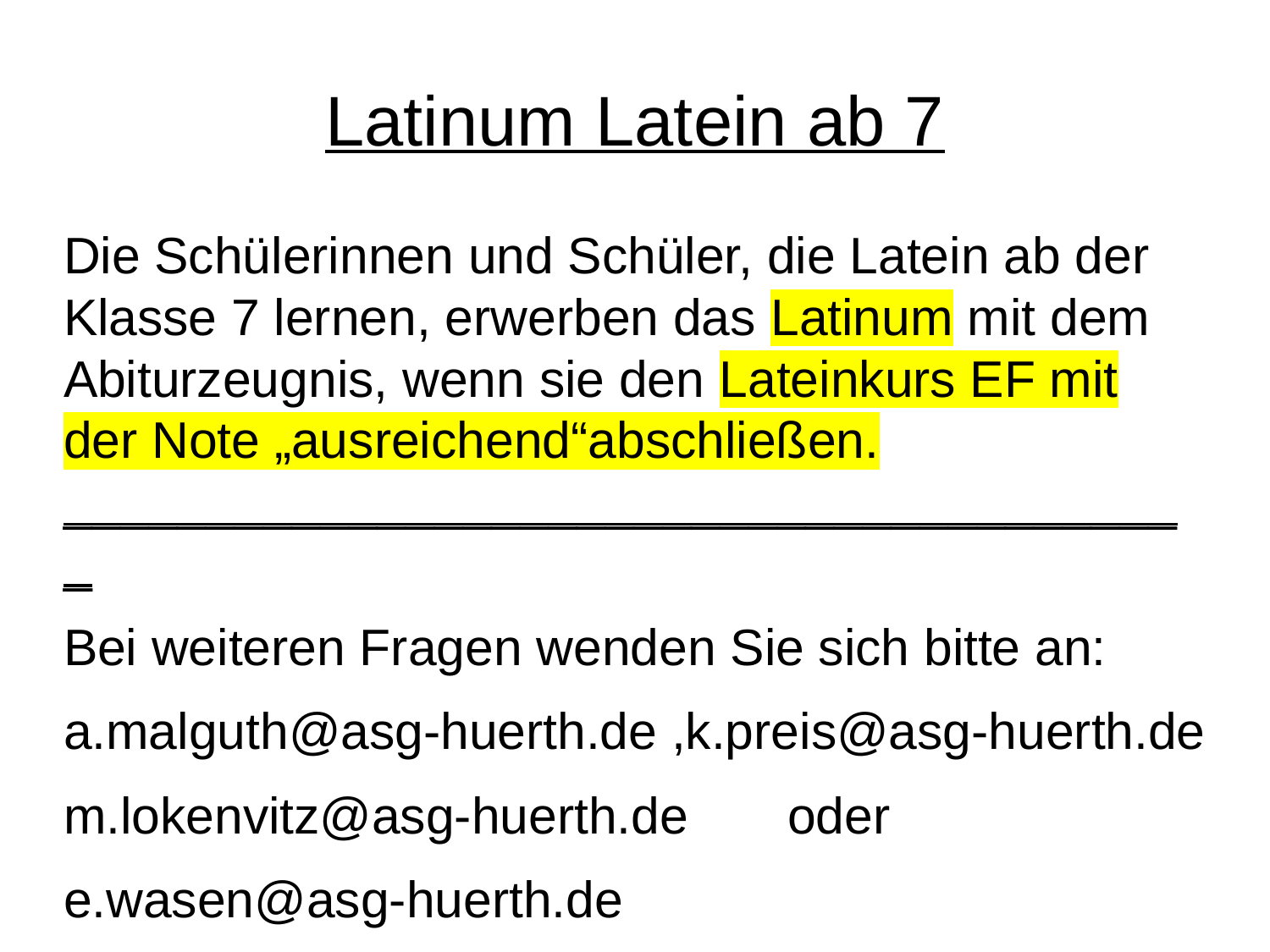

Latinum Latein ab 7
Die Schülerinnen und Schüler, die Latein ab der Klasse 7 lernen, erwerben das Latinum mit dem Abiturzeugnis, wenn sie den Lateinkurs EF mit der Note „ausreichend“abschließen. ________________________________________
Bei weiteren Fragen wenden Sie sich bitte an:
a.malguth@asg-huerth.de ,k.preis@asg-huerth.de
m.lokenvitz@asg-huerth.de       oder
e.wasen@asg-huerth.de